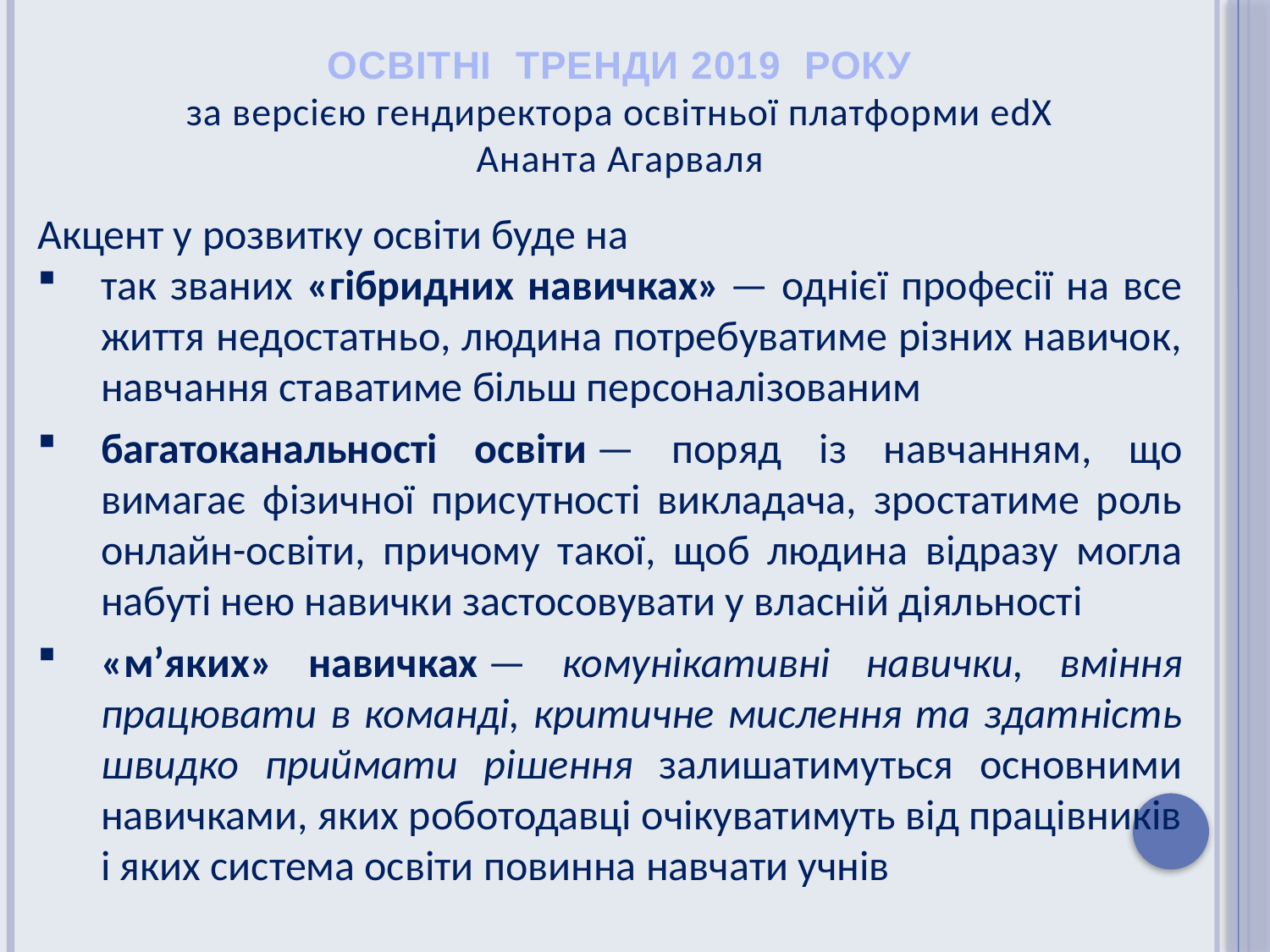

ОСВІТНІ  ТРЕНДИ 2019  РОКУ
за версією гендиректора освітньої платформи edX
Ананта Агарваля
Акцент у розвитку освіти буде на
так званих «гібридних навичках» — однієї професії на все життя недостатньо, людина потребуватиме різних навичок, навчання ставатиме більш персоналізованим
багатоканальності освіти — поряд із навчанням, що вимагає фізичної присутності викладача, зростатиме роль онлайн-освіти, причому такої, щоб людина відразу могла набуті нею навички застосовувати у власній діяльності
«м’яких» навичках — комунікативні навички, вміння працювати в команді, критичне мислення та здатність швидко приймати рішення залишатимуться основними навичками, яких роботодавці очікуватимуть від працівників і яких система освіти повинна навчати учнів